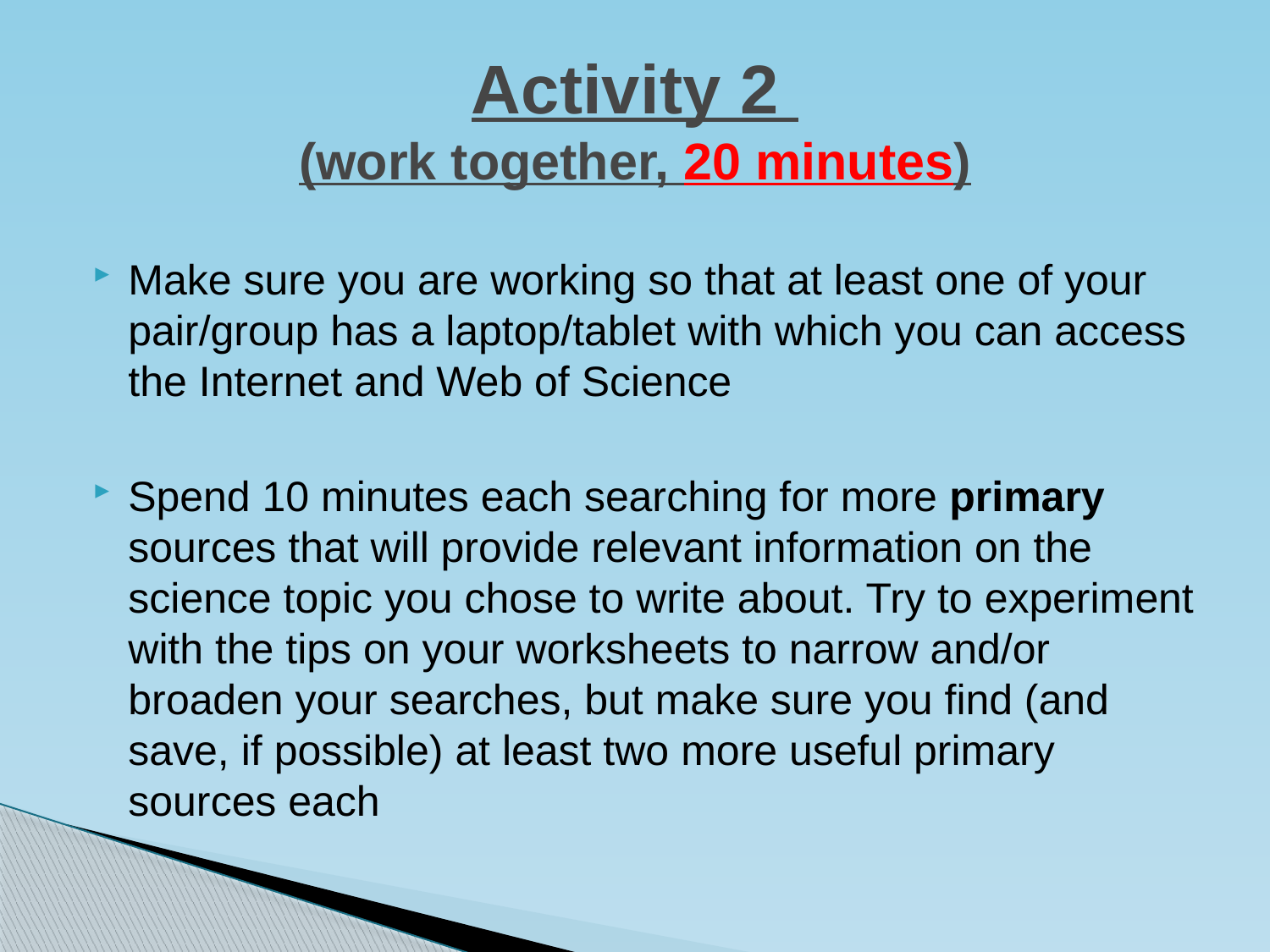

# Activity 2 (work together, 20 minutes)
Make sure you are working so that at least one of your pair/group has a laptop/tablet with which you can access the Internet and Web of Science

Spend 10 minutes each searching for more primary sources that will provide relevant information on the science topic you chose to write about. Try to experiment with the tips on your worksheets to narrow and/or broaden your searches, but make sure you find (and save, if possible) at least two more useful primary sources each